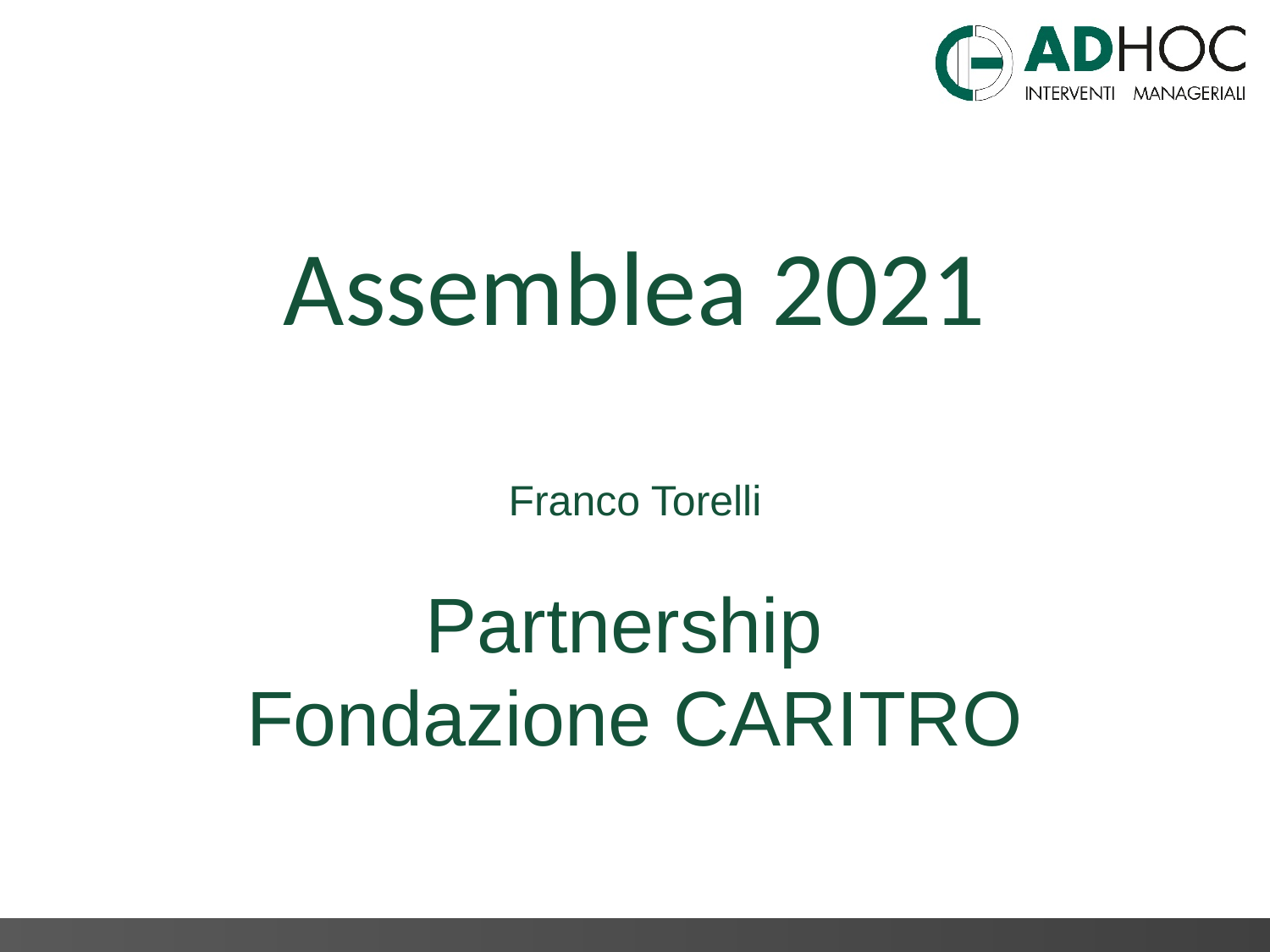

Assemblea 2021

Franco Torelli

Partnership
Fondazione CARITRO